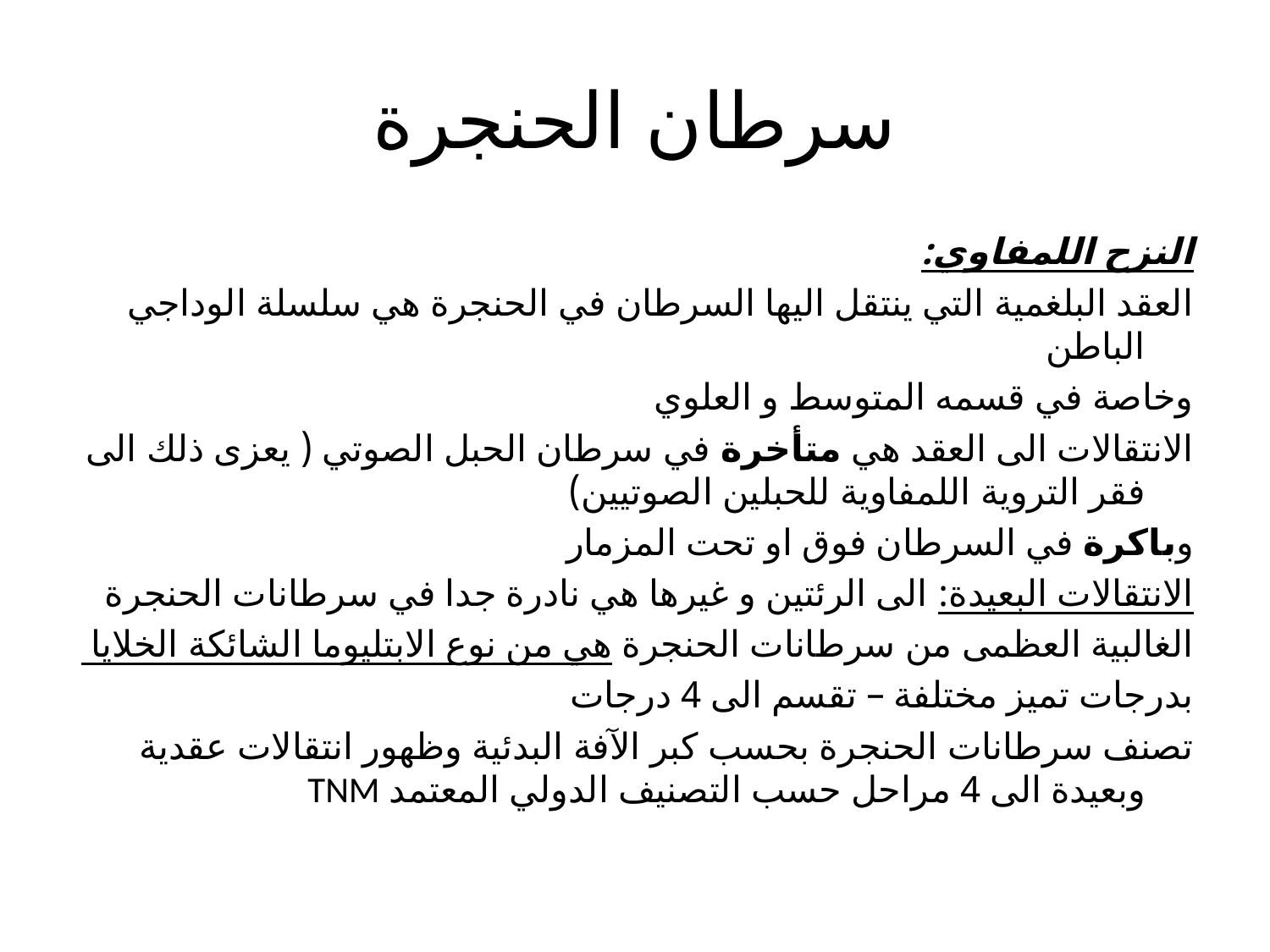

# سرطان الحنجرة
النزح اللمفاوي:
العقد البلغمية التي ينتقل اليها السرطان في الحنجرة هي سلسلة الوداجي الباطن
وخاصة في قسمه المتوسط و العلوي
الانتقالات الى العقد هي متأخرة في سرطان الحبل الصوتي ( يعزى ذلك الى فقر التروية اللمفاوية للحبلين الصوتيين)
وباكرة في السرطان فوق او تحت المزمار
الانتقالات البعيدة: الى الرئتين و غيرها هي نادرة جدا في سرطانات الحنجرة
الغالبية العظمى من سرطانات الحنجرة هي من نوع الابتليوما الشائكة الخلايا
بدرجات تميز مختلفة – تقسم الى 4 درجات
تصنف سرطانات الحنجرة بحسب كبر الآفة البدئية وظهور انتقالات عقدية وبعيدة الى 4 مراحل حسب التصنيف الدولي المعتمد TNM